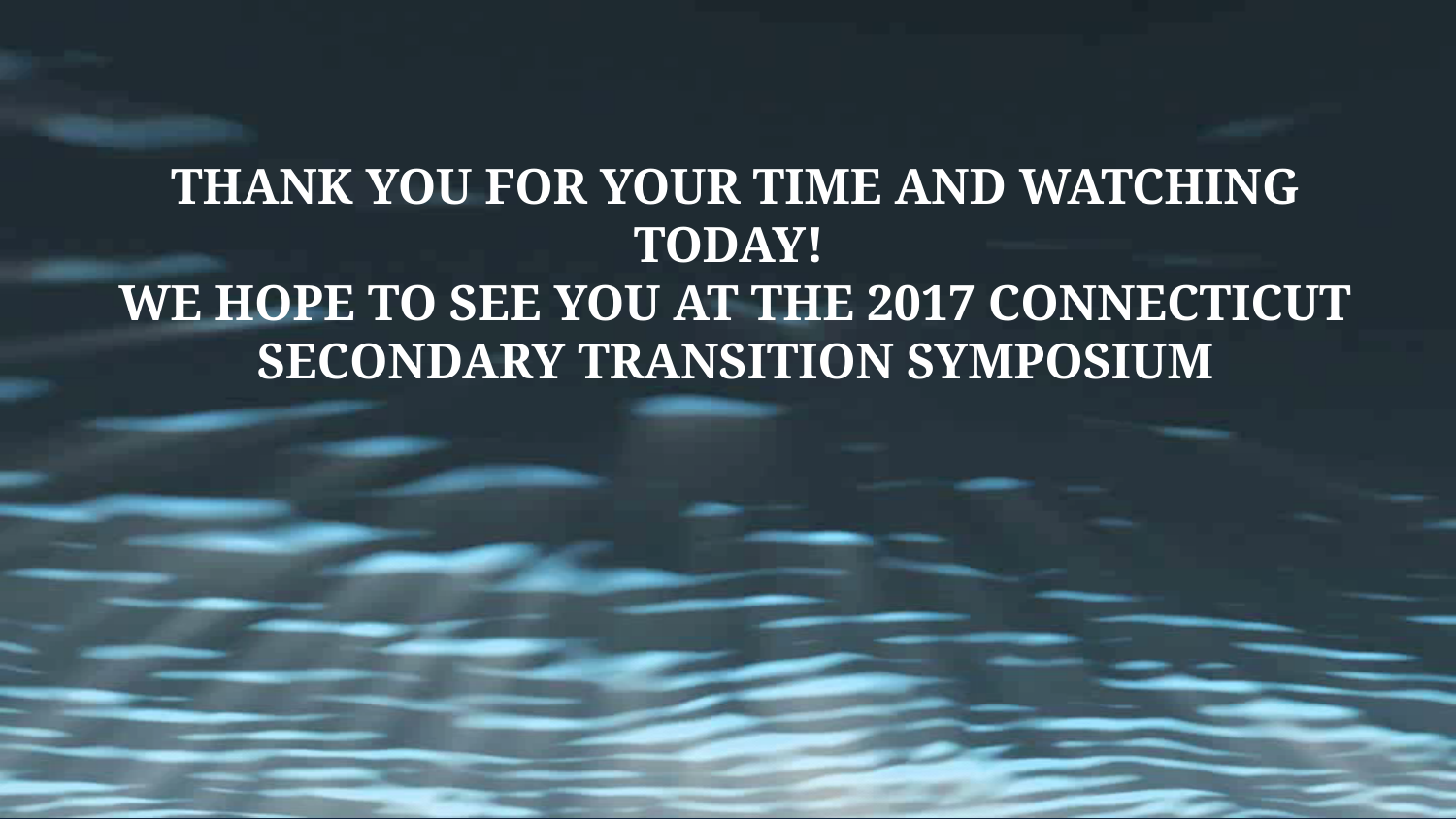

# Thank you for your time and watching today! We hope to see you at the 2017 Connecticut Secondary Transition Symposium